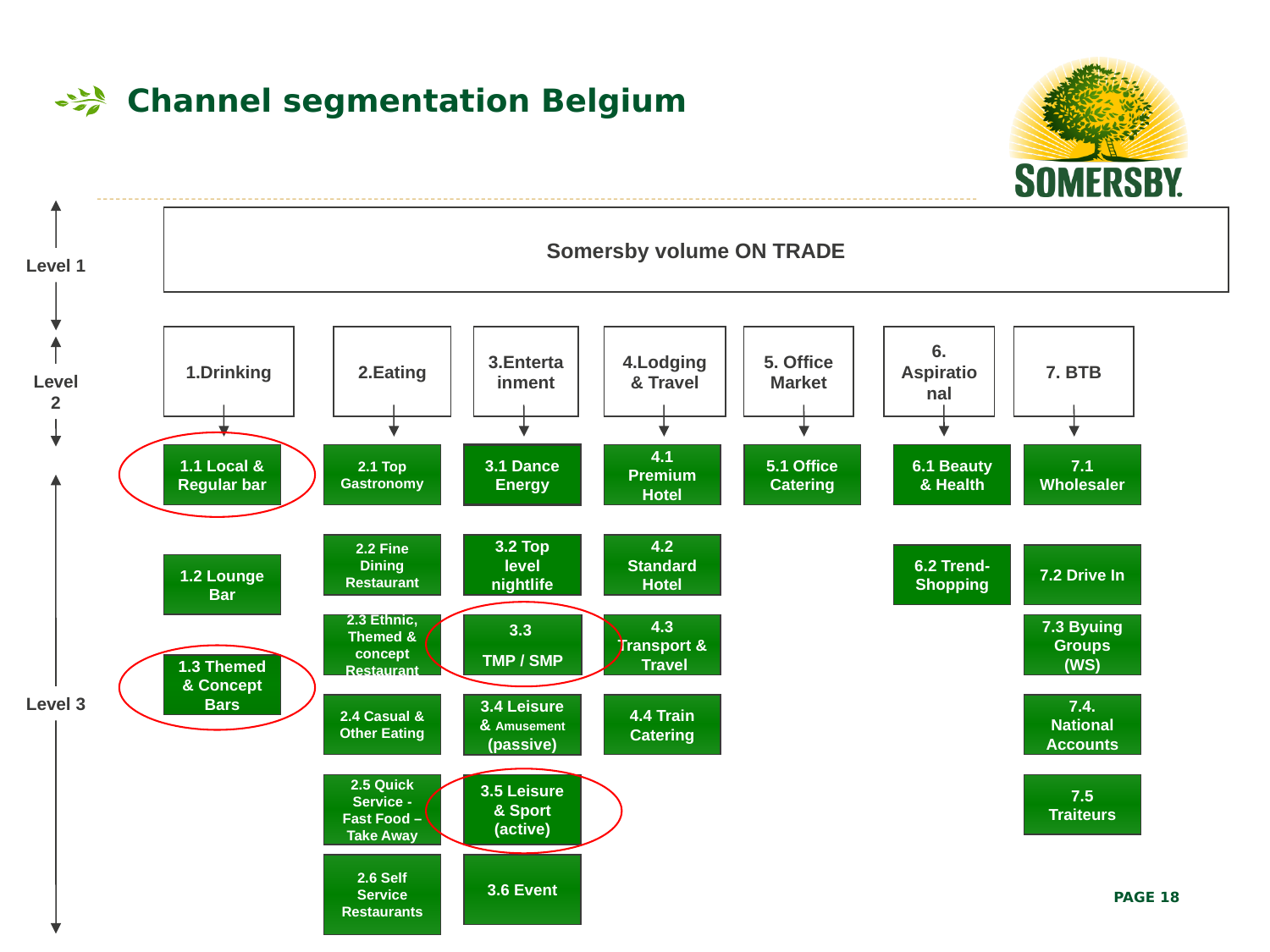

# Channel segmentation Belgium

Level 1
Somersby volume ON TRADE
1.Drinking
2.Eating
3.Entertainment
4.Lodging & Travel
5. Office Market
6. Aspirational
7. BTB

Level 2

1.1 Local & Regular bar
2.1 Top Gastronomy
3.1 Dance Energy
4.1 Premium Hotel
5.1 Office Catering
6.1 Beauty & Health
7.1 Wholesaler

Level 3
2.2 Fine Dining Restaurant
3.2 Top level nightlife
4.2 Standard Hotel
6.2 Trend- Shopping
7.2 Drive In
1.2 Lounge Bar

2.3 Ethnic, Themed & concept Restaurant
3.3
TMP / SMP
4.3 Transport &  Travel
7.3 Byuing Groups (WS)

1.3 Themed & Concept Bars
2.4 Casual & Other Eating
3.4 Leisure & Amusement (passive)
4.4 Train Catering
7.4. National Accounts

2.5 Quick Service - Fast Food – Take Away
3.5 Leisure & Sport (active)
7.5 Traiteurs
2.6 Self Service Restaurants
3.6 Event
PAGE 18